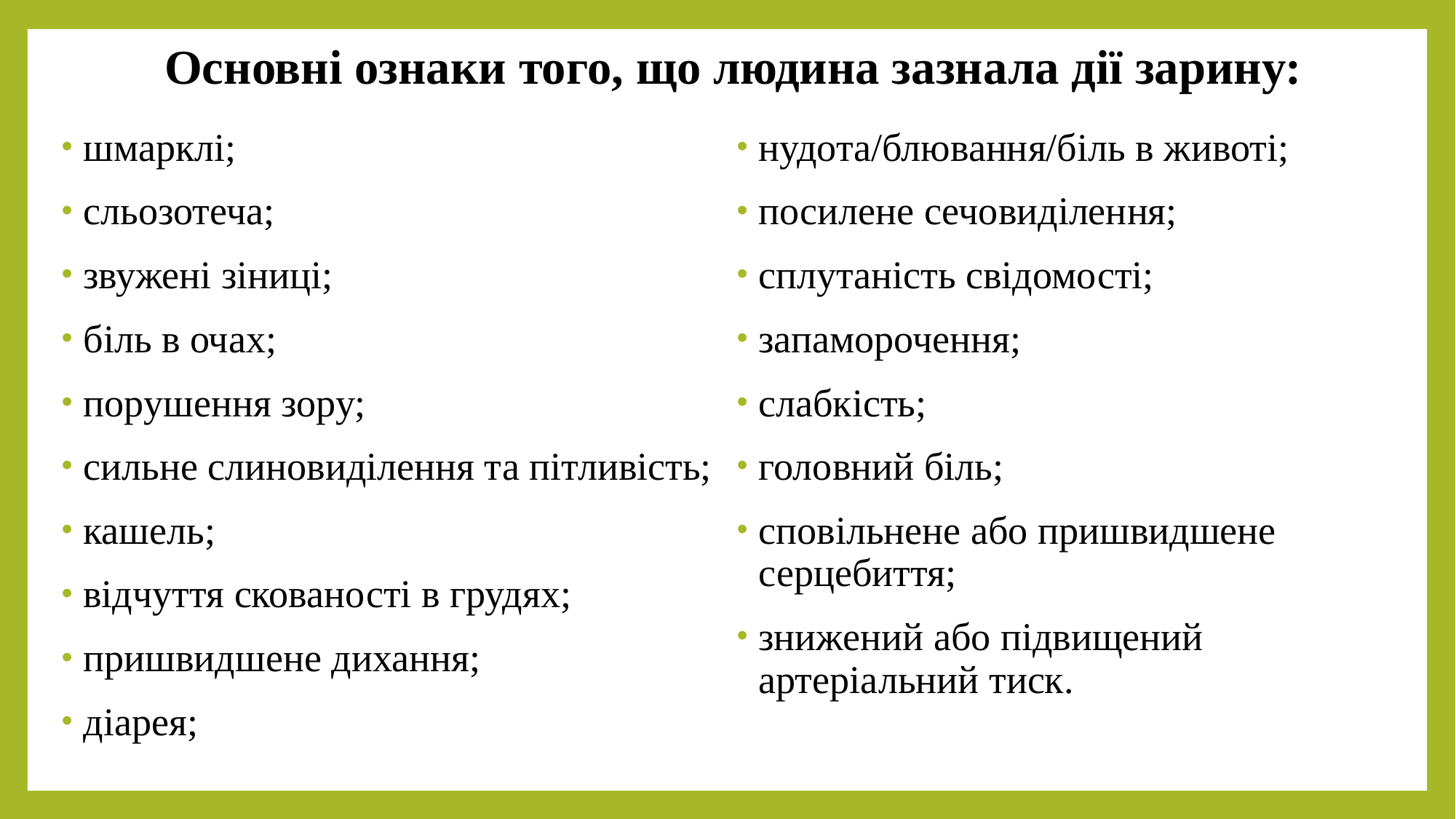

Основні ознаки того, що людина зазнала дії зарину:
шмарклі;
сльозотеча;
звужені зіниці;
біль в очах;
порушення зору;
сильне слиновиділення та пітливість;
кашель;
відчуття скованості в грудях;
пришвидшене дихання;
діарея;
нудота/блювання/біль в животі;
посилене сечовиділення;
сплутаність свідомості;
запаморочення;
слабкість;
головний біль;
сповільнене або пришвидшене серцебиття;
знижений або підвищений артеріальний тиск.